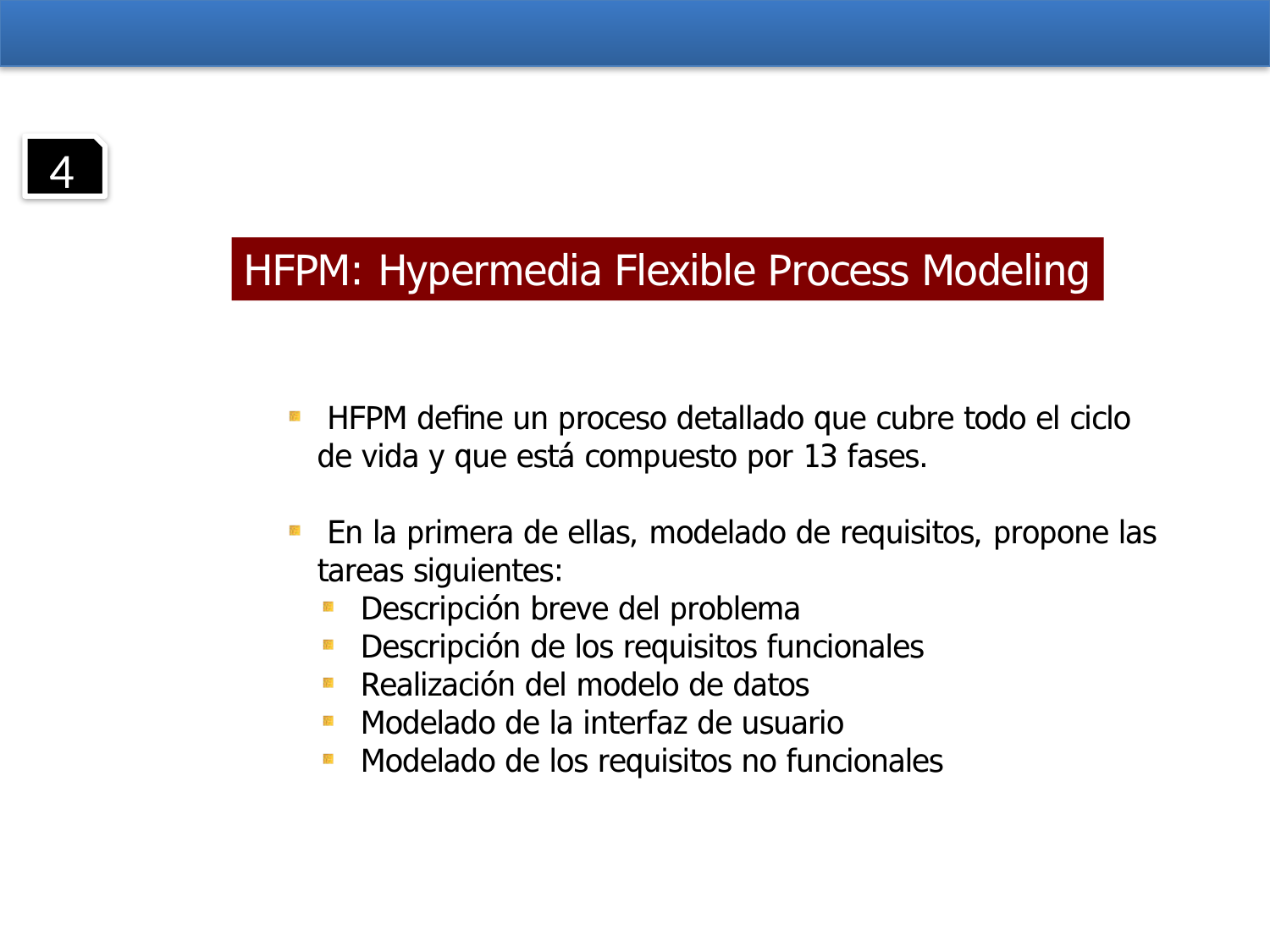

4
HFPM: Hypermedia Flexible Process Modeling
 HFPM define un proceso detallado que cubre todo el ciclo de vida y que está compuesto por 13 fases.

 En la primera de ellas, modelado de requisitos, propone las tareas siguientes:
 Descripción breve del problema
 Descripción de los requisitos funcionales
 Realización del modelo de datos
 Modelado de la interfaz de usuario
 Modelado de los requisitos no funcionales